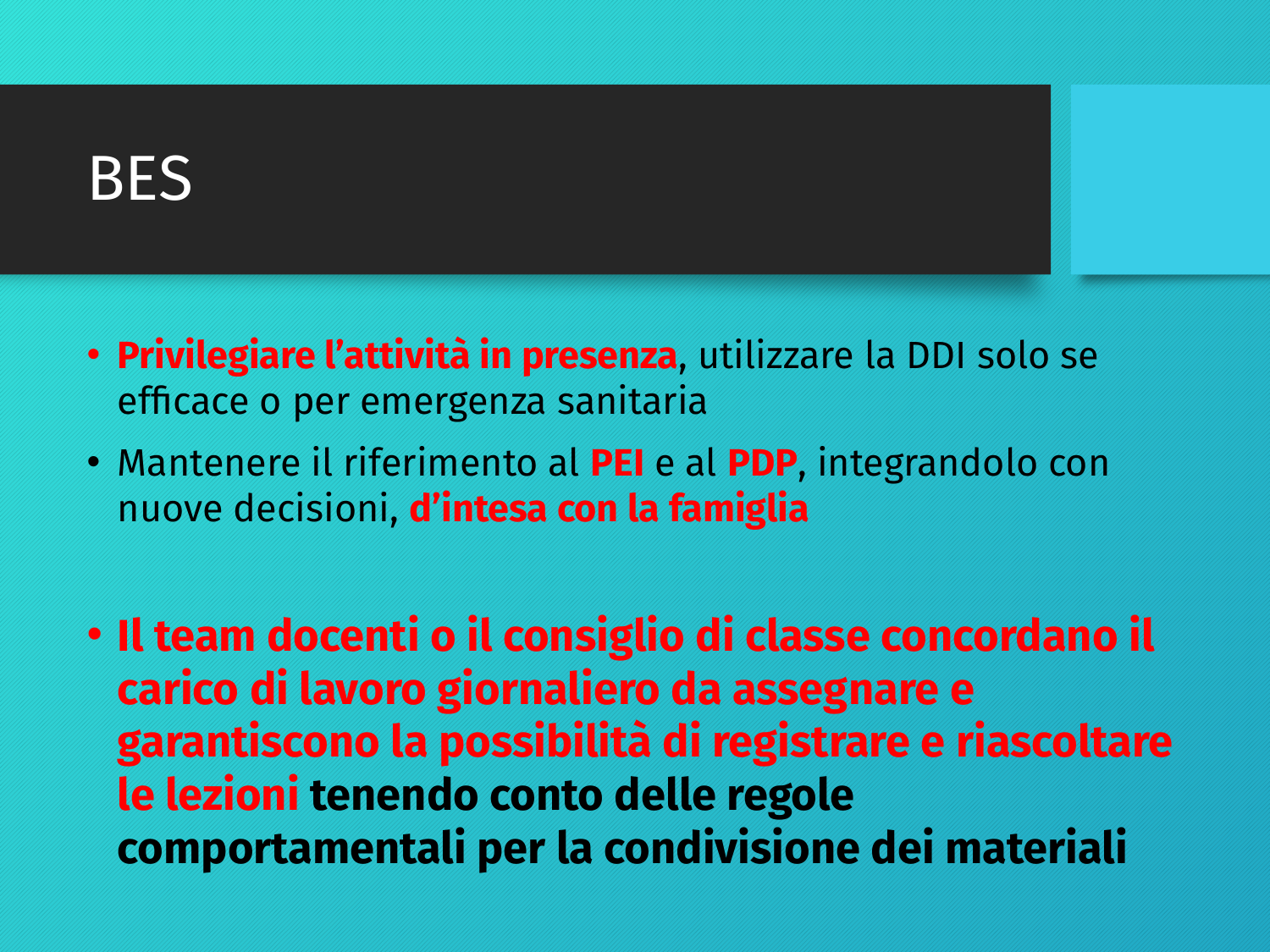

# BES
Privilegiare l’attività in presenza, utilizzare la DDI solo se efficace o per emergenza sanitaria
Mantenere il riferimento al PEI e al PDP, integrandolo con nuove decisioni, d’intesa con la famiglia

Il team docenti o il consiglio di classe concordano il carico di lavoro giornaliero da assegnare e garantiscono la possibilità di registrare e riascoltare le lezioni tenendo conto delle regole comportamentali per la condivisione dei materiali